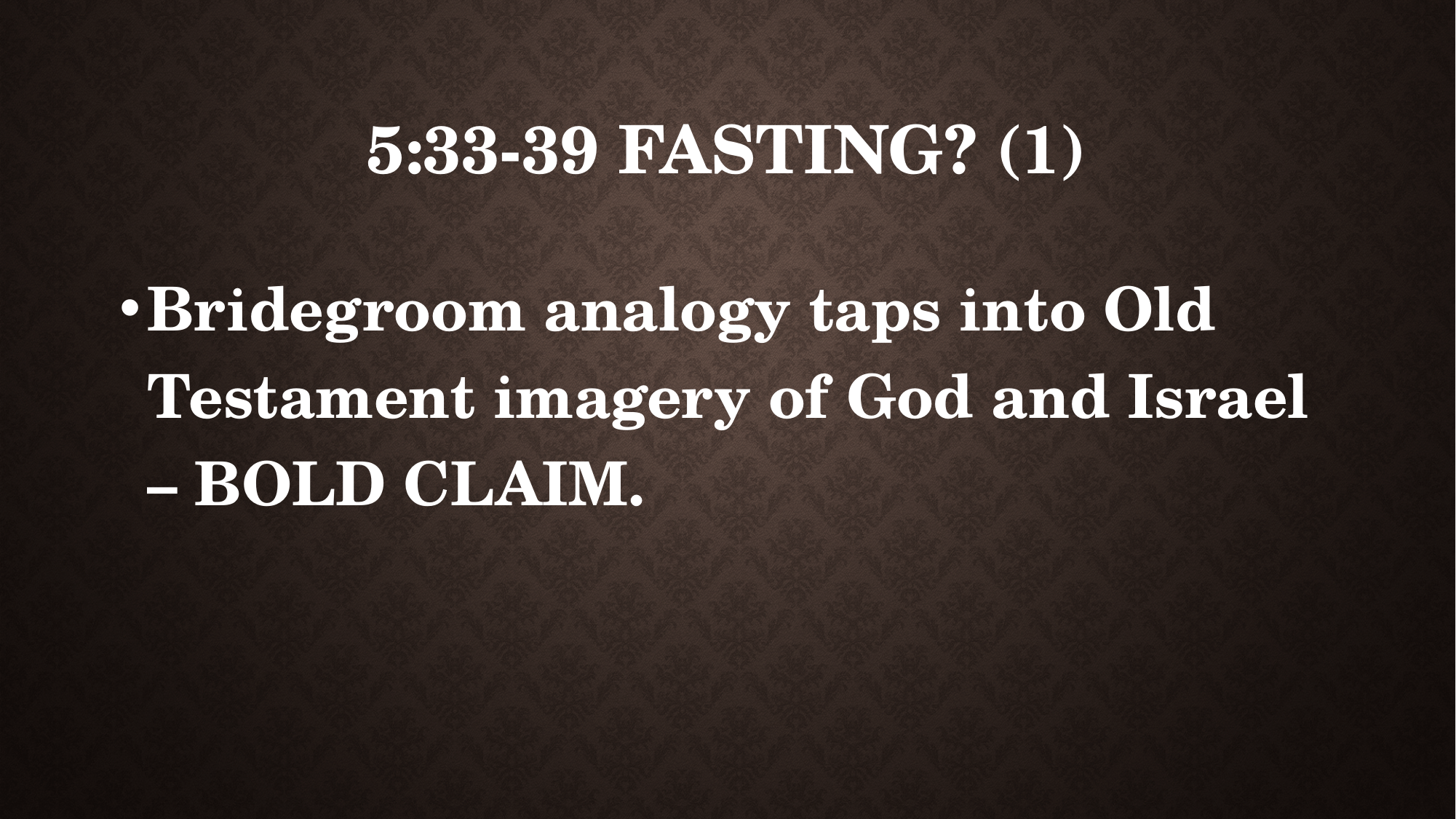

# 5:33-39 fasting? (1)
Bridegroom analogy taps into Old Testament imagery of God and Israel – BOLD CLAIM.